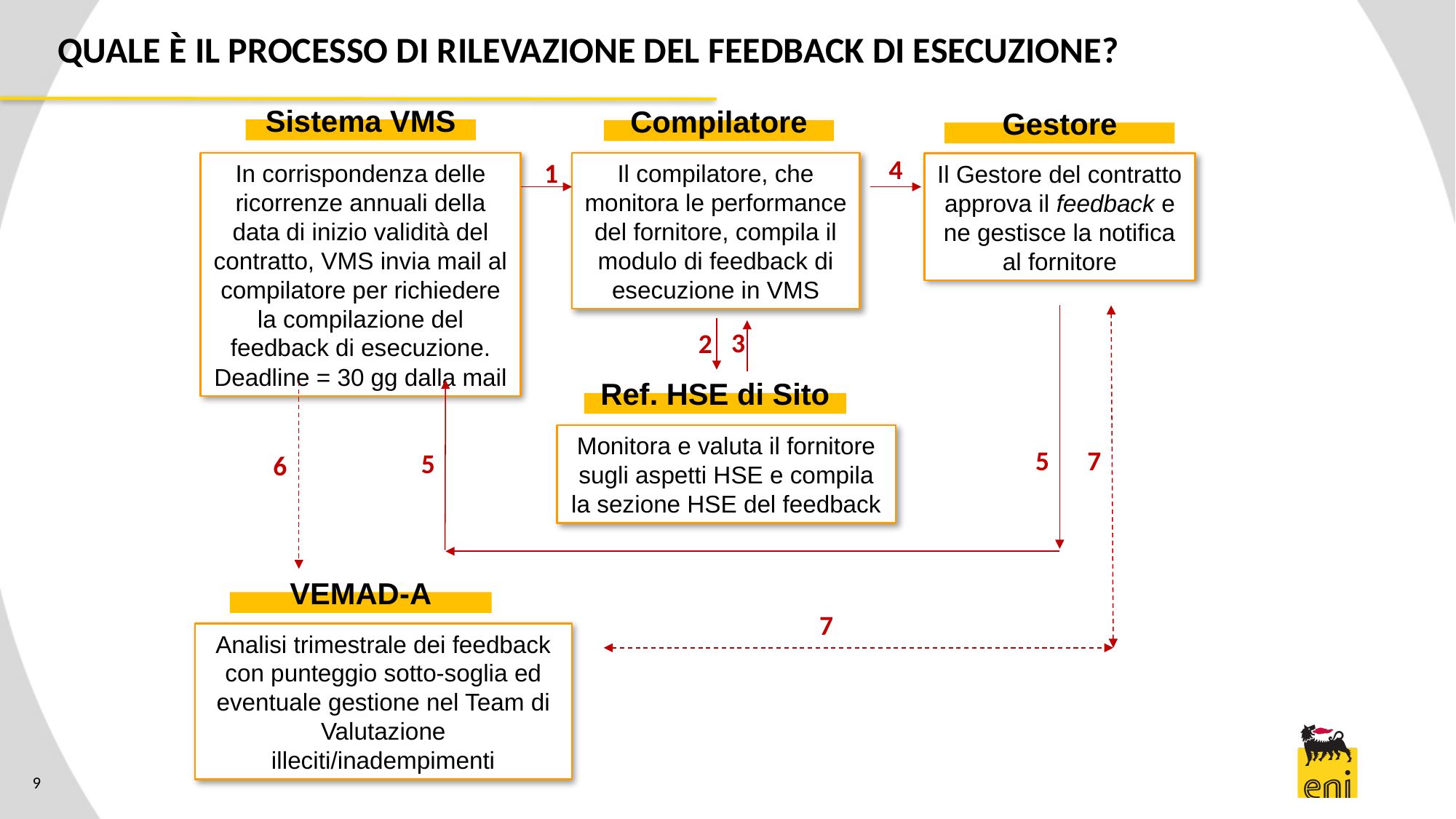

QUALE È IL PROCESSO DI RILEVAZIONE DEL FEEDBACK DI ESECUZIONE?
Sistema VMS

Compilatore

Gestore

4
1
In corrispondenza delle ricorrenze annuali della data di inizio validità del contratto, VMS invia mail al compilatore per richiedere la compilazione del feedback di esecuzione.
Deadline = 30 gg dalla mail
Il compilatore, che monitora le performance del fornitore, compila il modulo di feedback di esecuzione in VMS
Il Gestore del contratto approva il feedback e ne gestisce la notifica al fornitore
3
2
Ref. HSE di Sito

Monitora e valuta il fornitore sugli aspetti HSE e compila la sezione HSE del feedback
5
7
5
6
VEMAD-A

7
Analisi trimestrale dei feedback con punteggio sotto-soglia ed eventuale gestione nel Team di Valutazione illeciti/inadempimenti
9